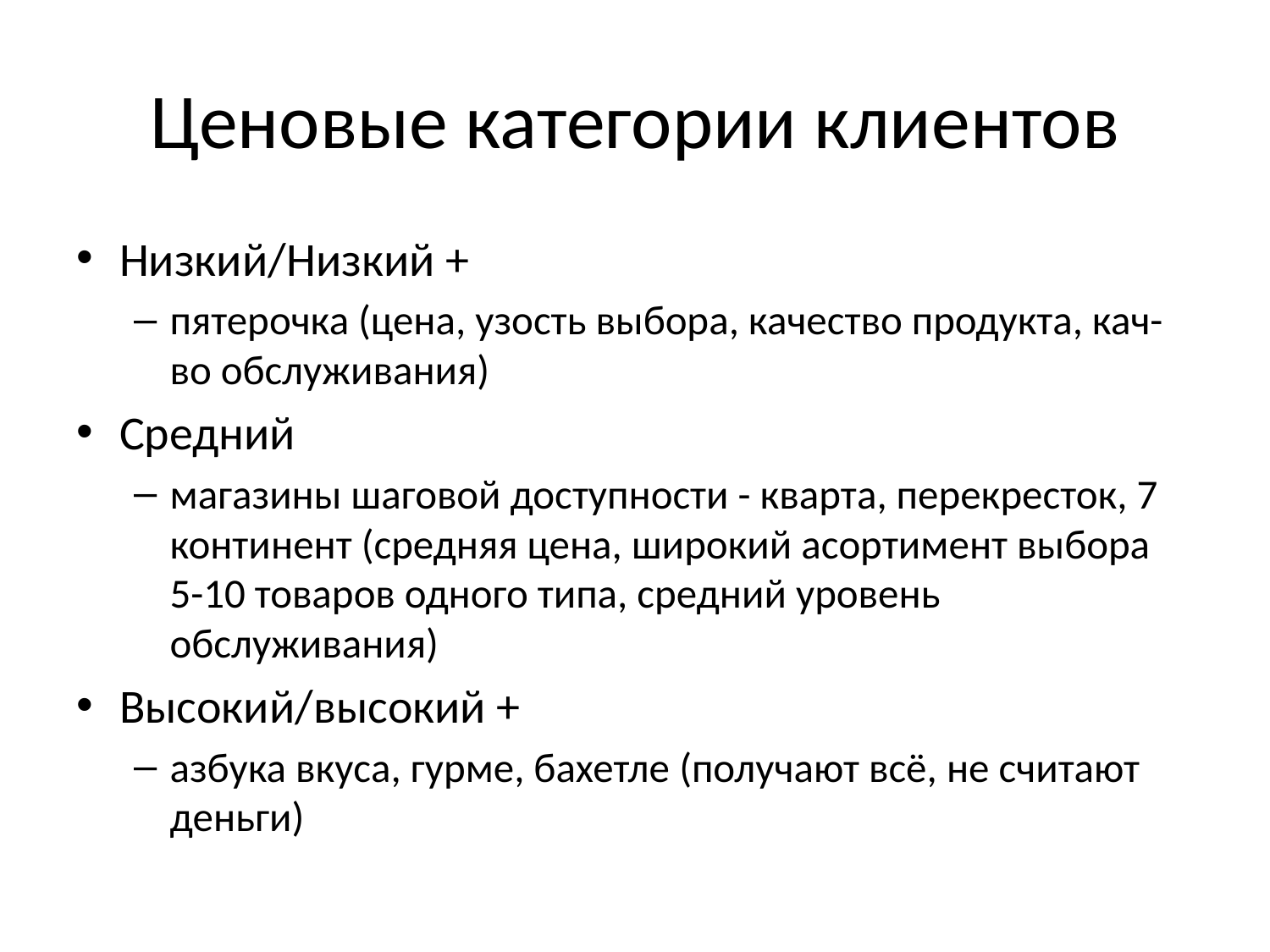

# Ценовые категории клиентов
Низкий/Низкий +
пятерочка (цена, узость выбора, качество продукта, кач-во обслуживания)
Средний
магазины шаговой доступности - кварта, перекресток, 7 континент (средняя цена, широкий асортимент выбора 5-10 товаров одного типа, средний уровень обслуживания)
Высокий/высокий +
азбука вкуса, гурме, бахетле (получают всё, не считают деньги)